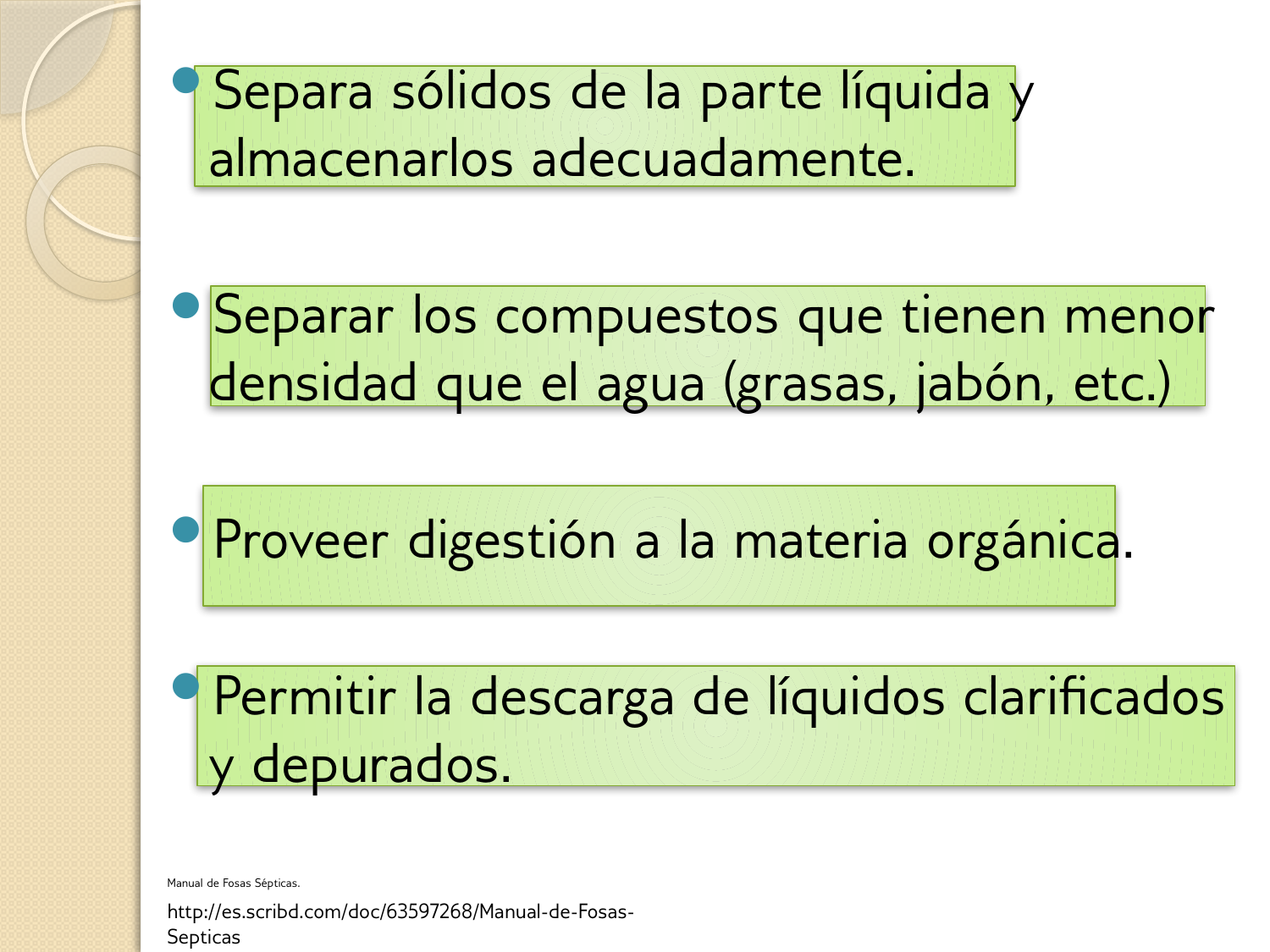

Separa sólidos de la parte líquida y almacenarlos adecuadamente.

Separar los compuestos que tienen menor densidad que el agua (grasas, jabón, etc.)

Proveer digestión a la materia orgánica.

Permitir la descarga de líquidos clarificados y depurados.

Manual de Fosas Sépticas.
http://es.scribd.com/doc/63597268/Manual-de-Fosas-Septicas